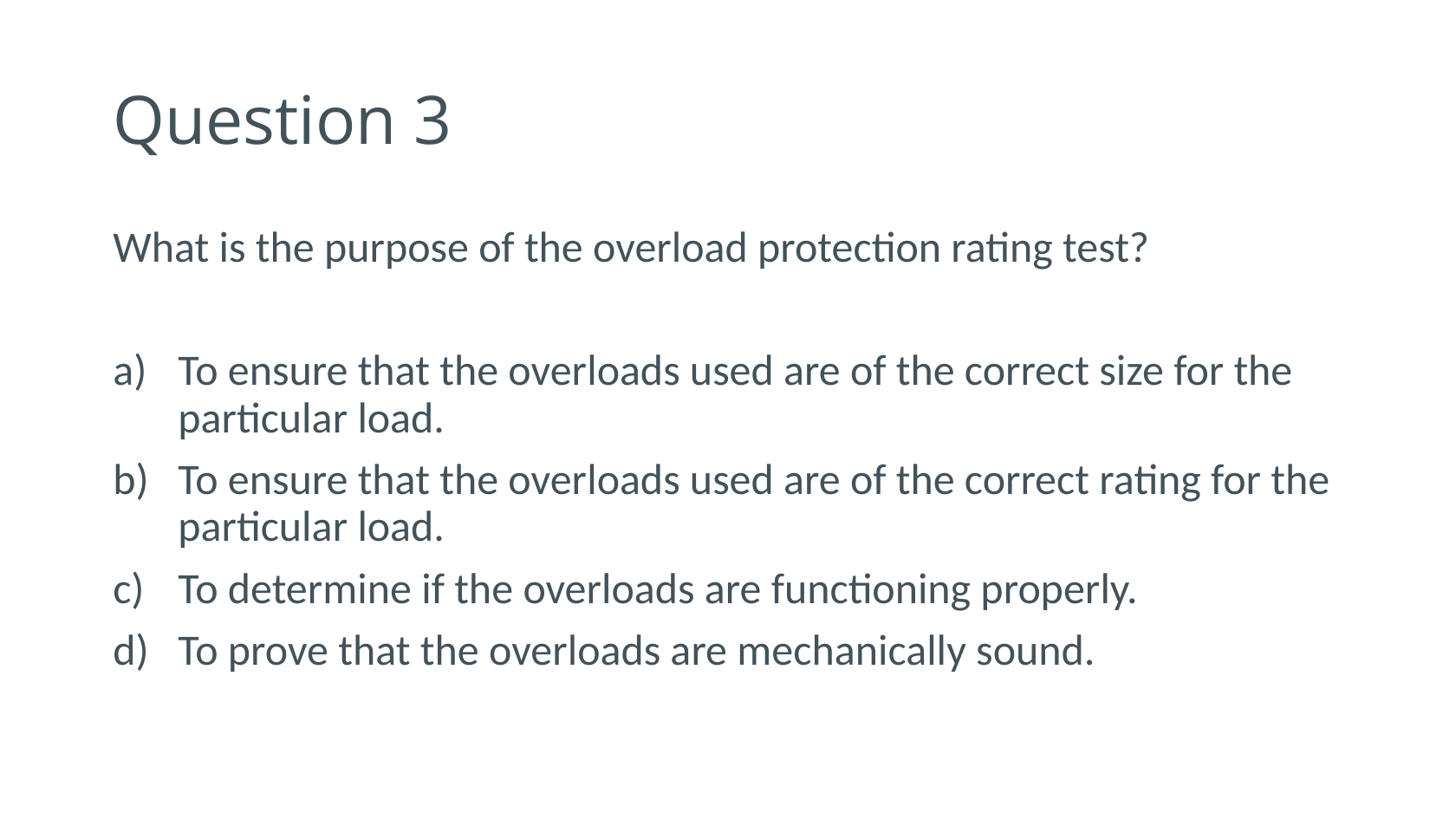

# Question 3
What is the purpose of the overload protection rating test?

To ensure that the overloads used are of the correct size for the particular load.
To ensure that the overloads used are of the correct rating for the particular load.
To determine if the overloads are functioning properly.
To prove that the overloads are mechanically sound.